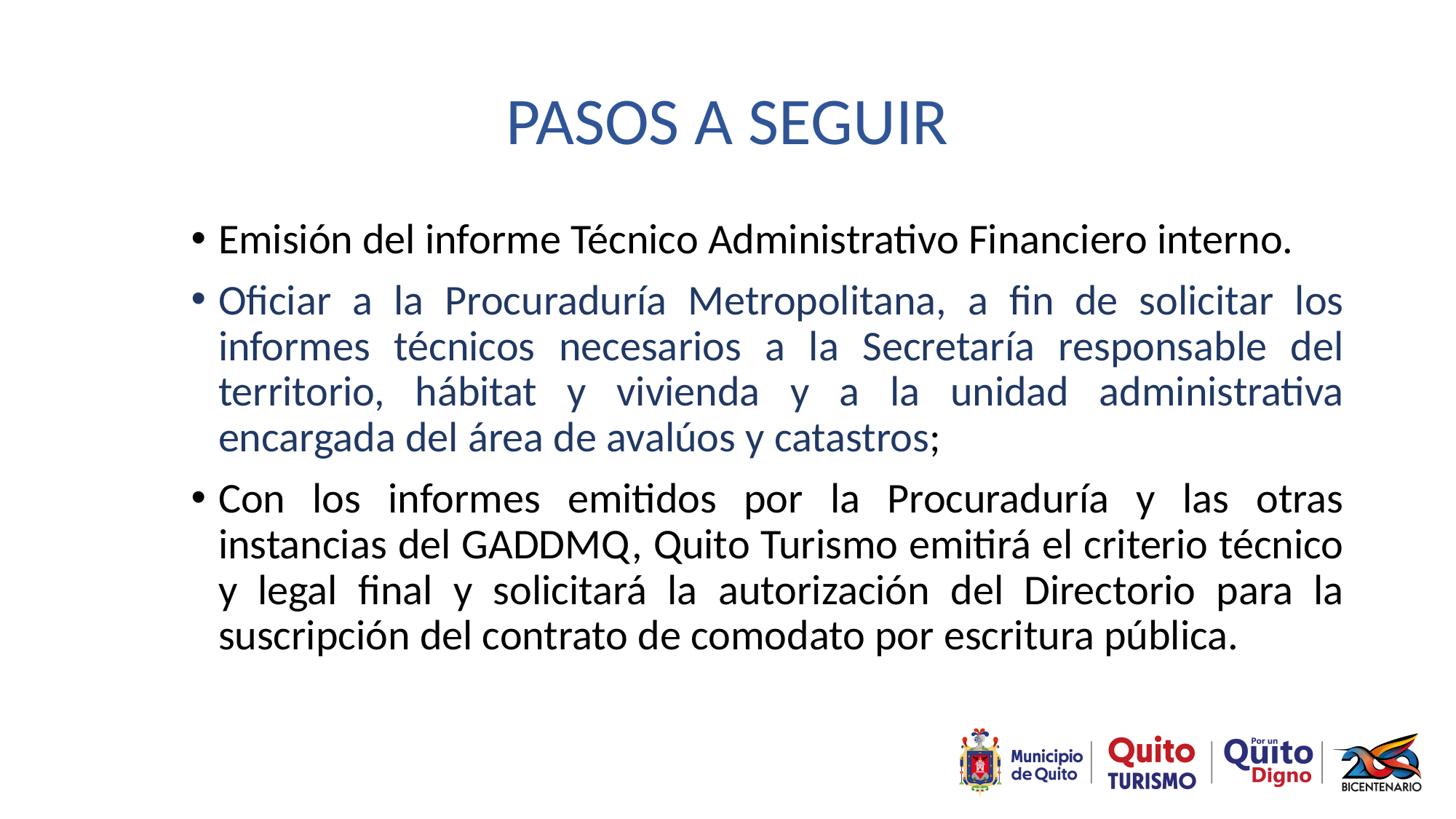

# PASOS A SEGUIR
Emisión del informe Técnico Administrativo Financiero interno.
Oficiar a la Procuraduría Metropolitana, a fin de solicitar los informes técnicos necesarios a la Secretaría responsable del territorio, hábitat y vivienda y a la unidad administrativa encargada del área de avalúos y catastros;
Con los informes emitidos por la Procuraduría y las otras instancias del GADDMQ, Quito Turismo emitirá el criterio técnico y legal final y solicitará la autorización del Directorio para la suscripción del contrato de comodato por escritura pública.